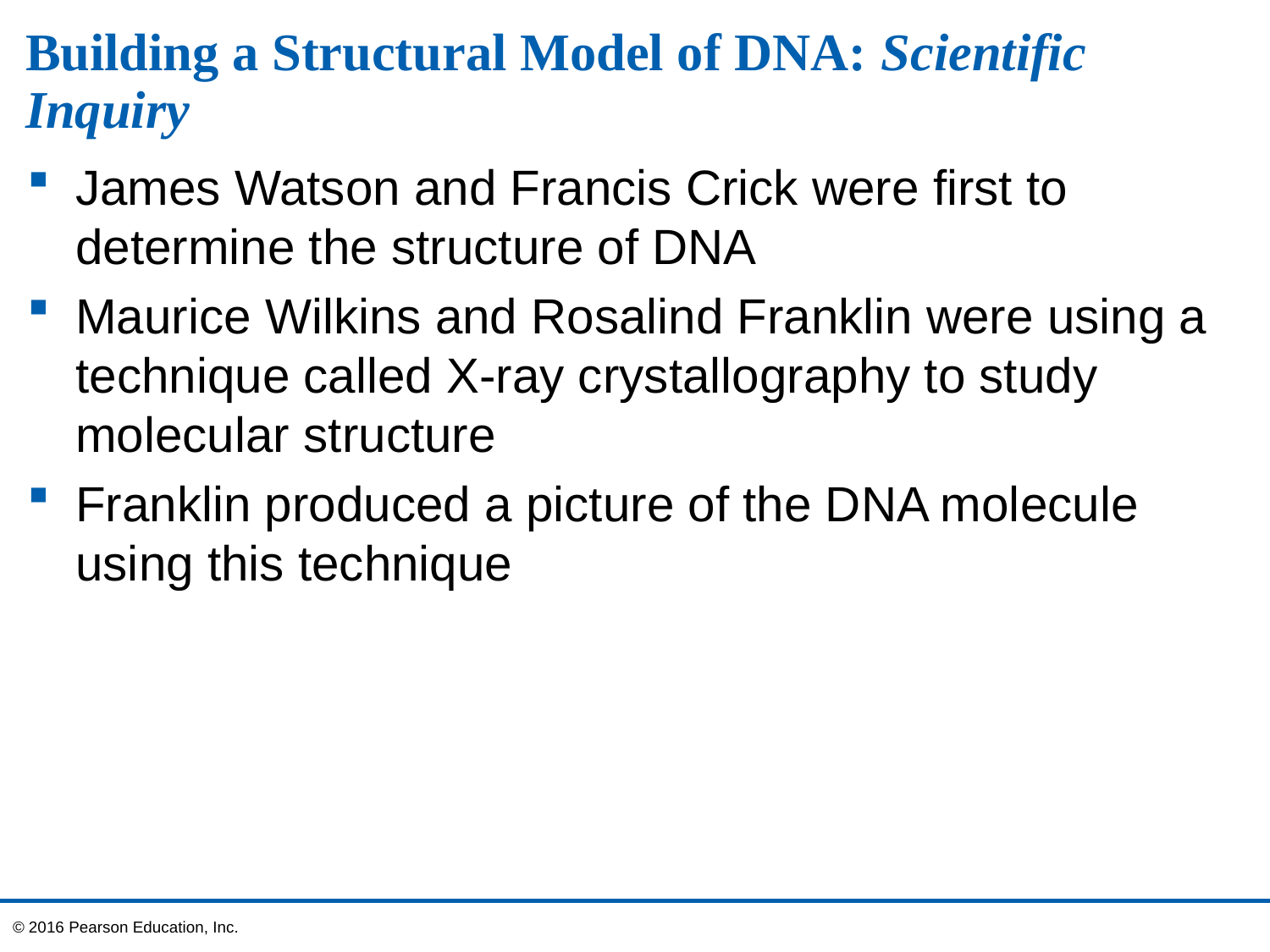

# Building a Structural Model of DNA: Scientific Inquiry
James Watson and Francis Crick were first to determine the structure of DNA
Maurice Wilkins and Rosalind Franklin were using a technique called X-ray crystallography to study molecular structure
Franklin produced a picture of the DNA molecule using this technique
© 2016 Pearson Education, Inc.